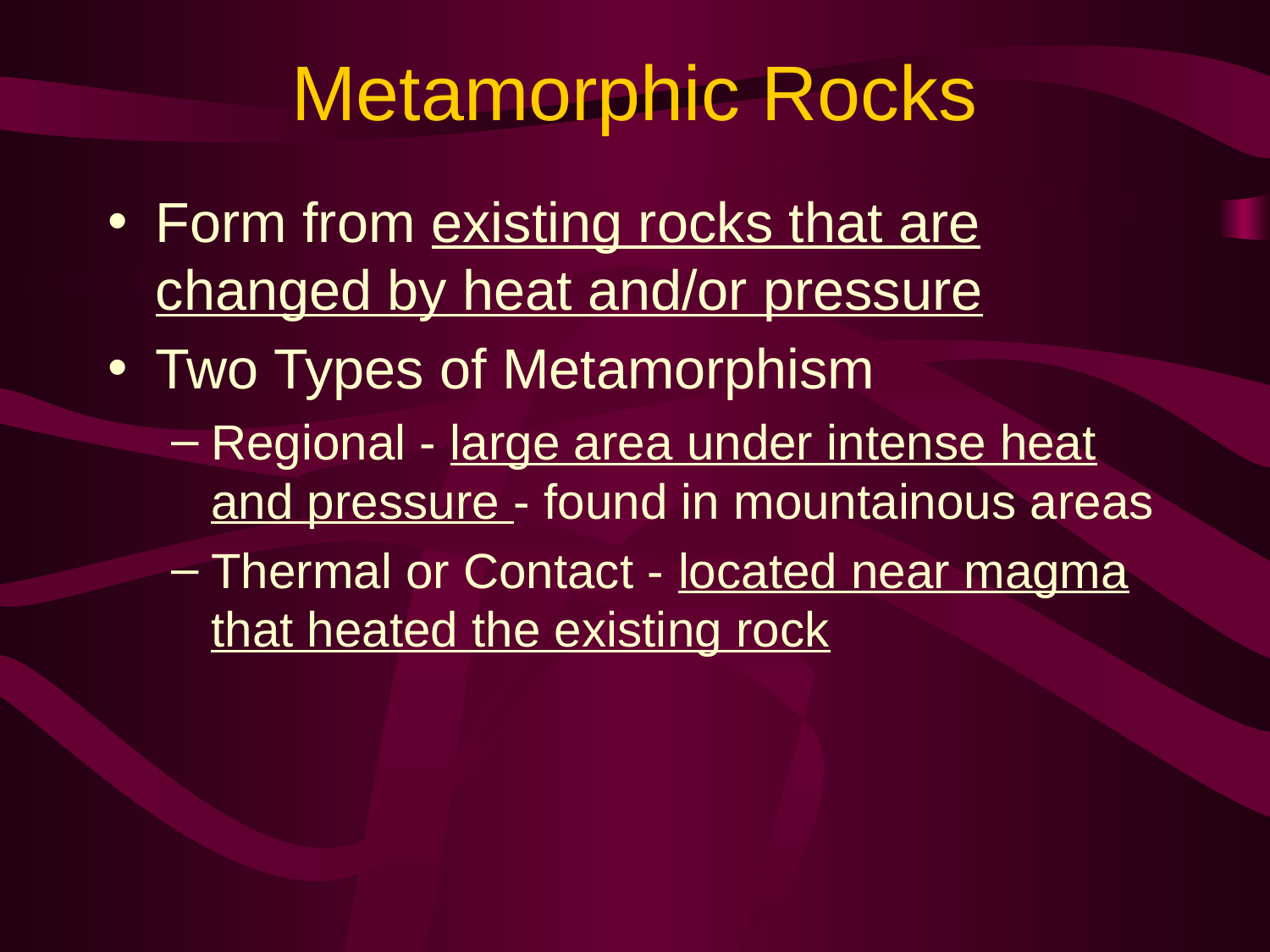

# Metamorphic Rocks
Form from existing rocks that are changed by heat and/or pressure
Two Types of Metamorphism
Regional - large area under intense heat and pressure - found in mountainous areas
Thermal or Contact - located near magma that heated the existing rock